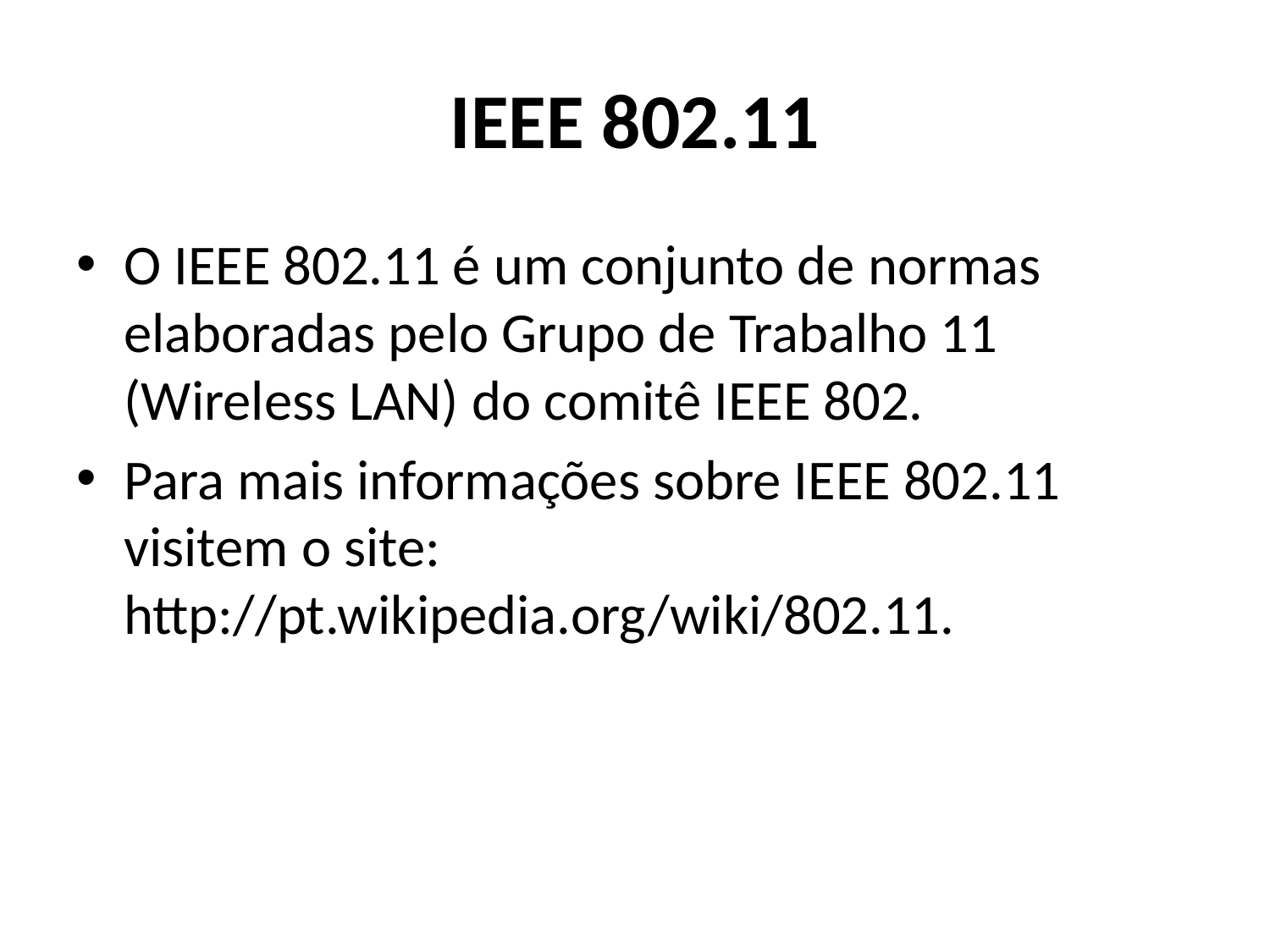

# IEEE 802.11
O IEEE 802.11 é um conjunto de normas elaboradas pelo Grupo de Trabalho 11 (Wireless LAN) do comitê IEEE 802.
Para mais informações sobre IEEE 802.11 visitem o site: http://pt.wikipedia.org/wiki/802.11.